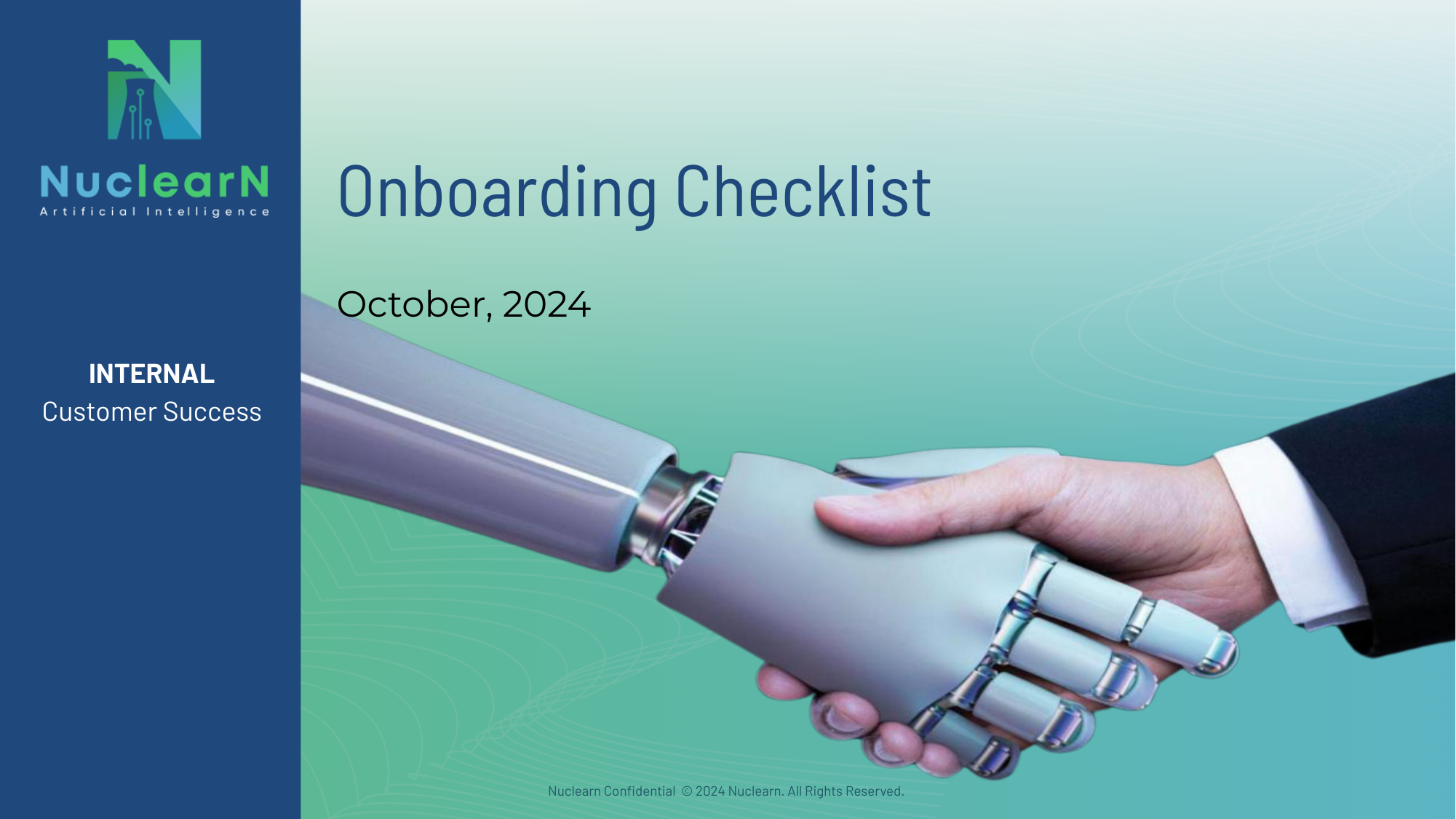

# Onboarding Checklist

October, 2024
INTERNAL
Customer Success